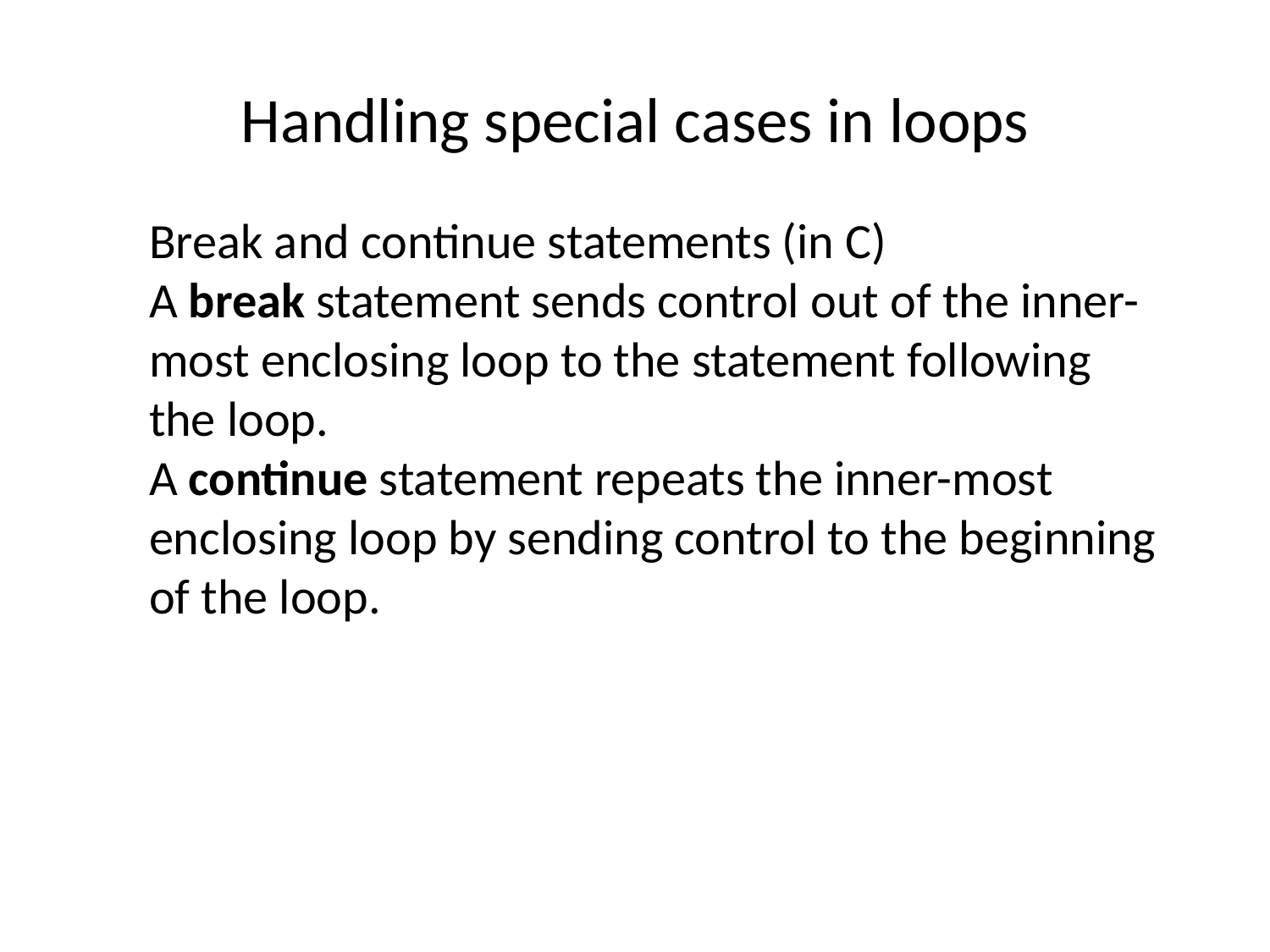

# Handling special cases in loops
Break and continue statements (in C)
A break statement sends control out of the inner-most enclosing loop to the statement following the loop.
A continue statement repeats the inner-most enclosing loop by sending control to the beginning of the loop.